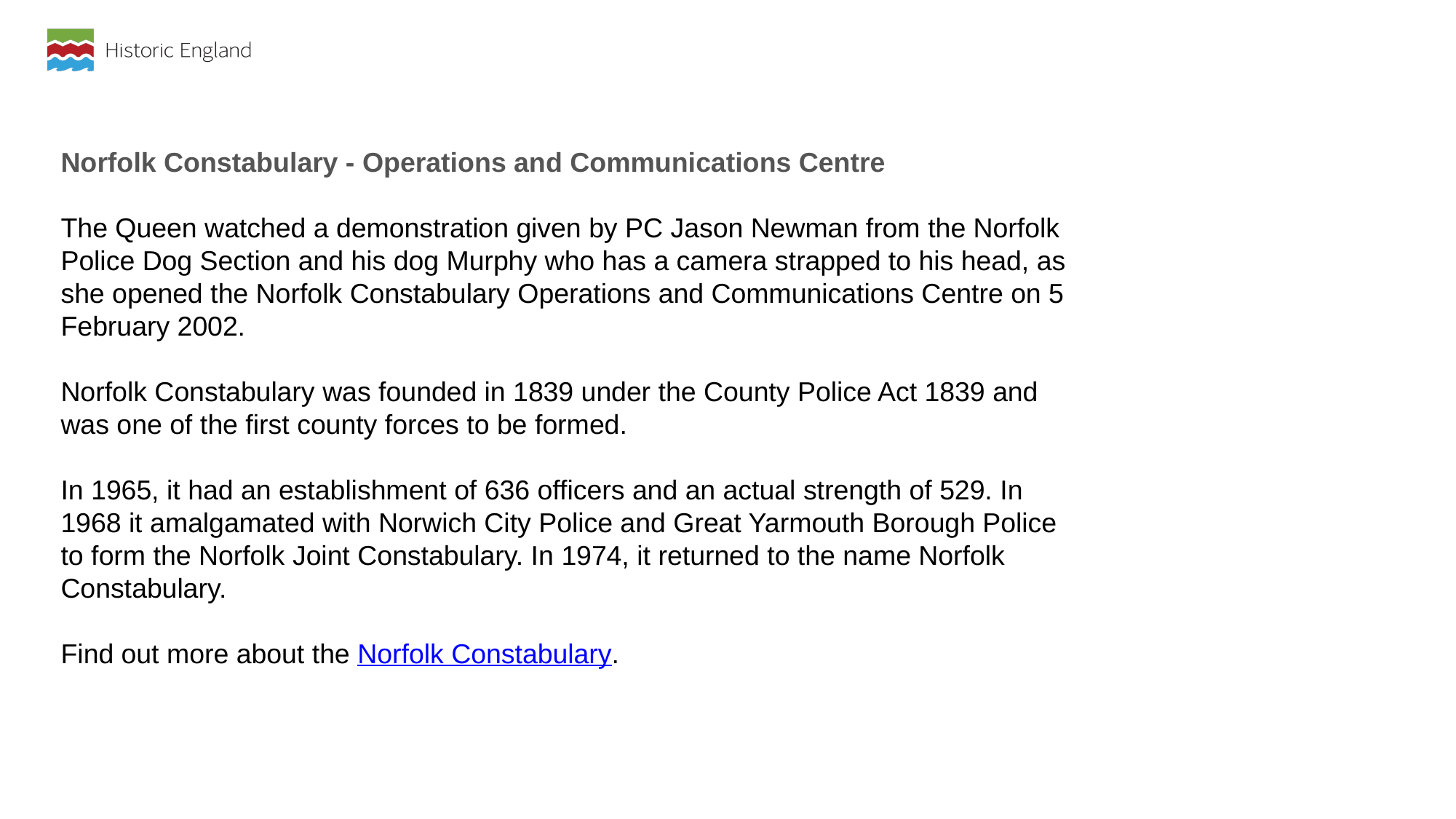

Norfolk Constabulary - Operations and Communications Centre

The Queen watched a demonstration given by PC Jason Newman from the Norfolk Police Dog Section and his dog Murphy who has a camera strapped to his head, as she opened the Norfolk Constabulary Operations and Communications Centre on 5 February 2002.

Norfolk Constabulary was founded in 1839 under the County Police Act 1839 and was one of the first county forces to be formed.

In 1965, it had an establishment of 636 officers and an actual strength of 529. In 1968 it amalgamated with Norwich City Police and Great Yarmouth Borough Police to form the Norfolk Joint Constabulary. In 1974, it returned to the name Norfolk Constabulary.

Find out more about the Norfolk Constabulary.